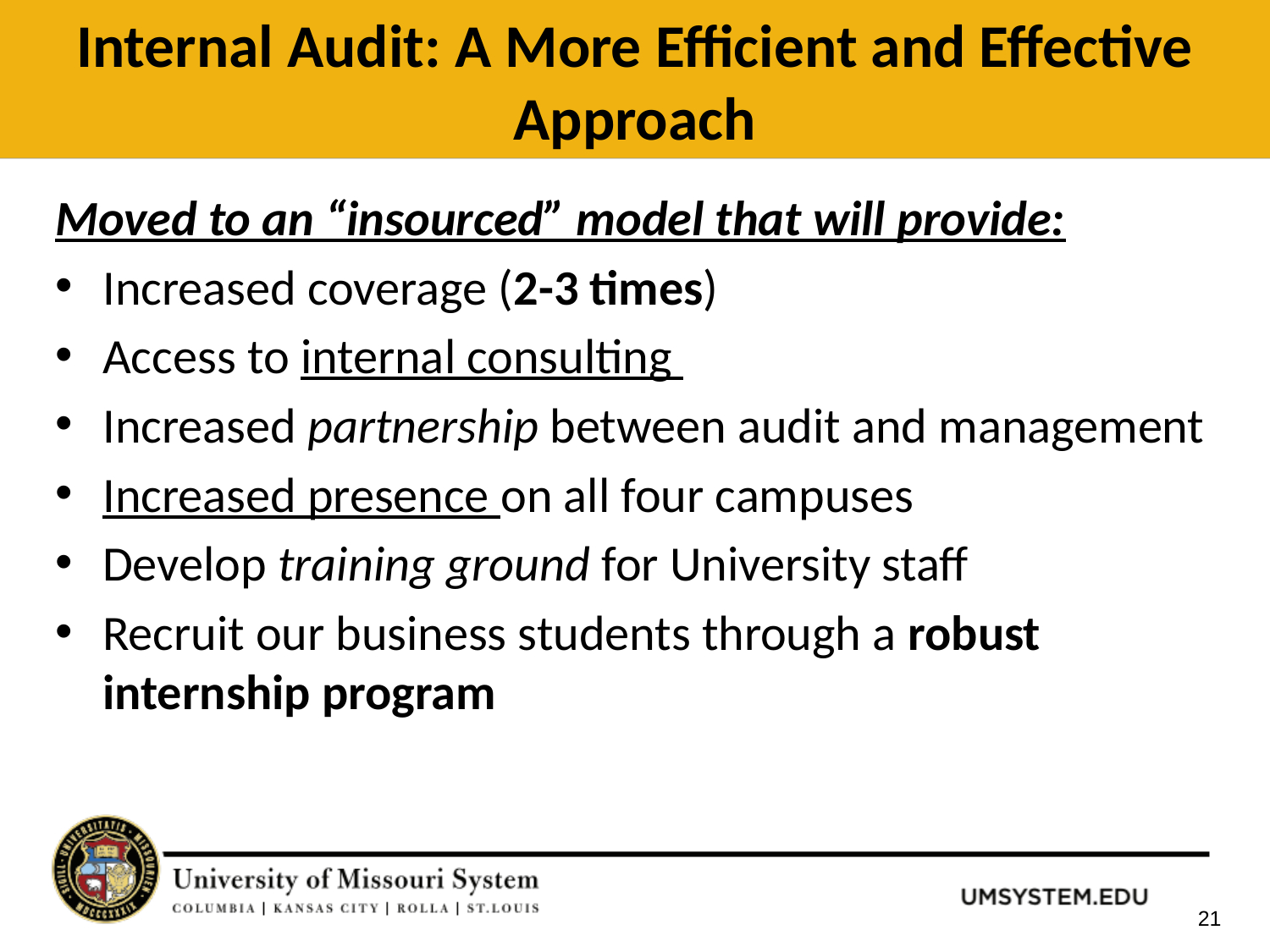

# Internal Audit: A More Efficient and Effective Approach
Moved to an “insourced” model that will provide:
Increased coverage (2-3 times)
Access to internal consulting
Increased partnership between audit and management
Increased presence on all four campuses
Develop training ground for University staff
Recruit our business students through a robust internship program